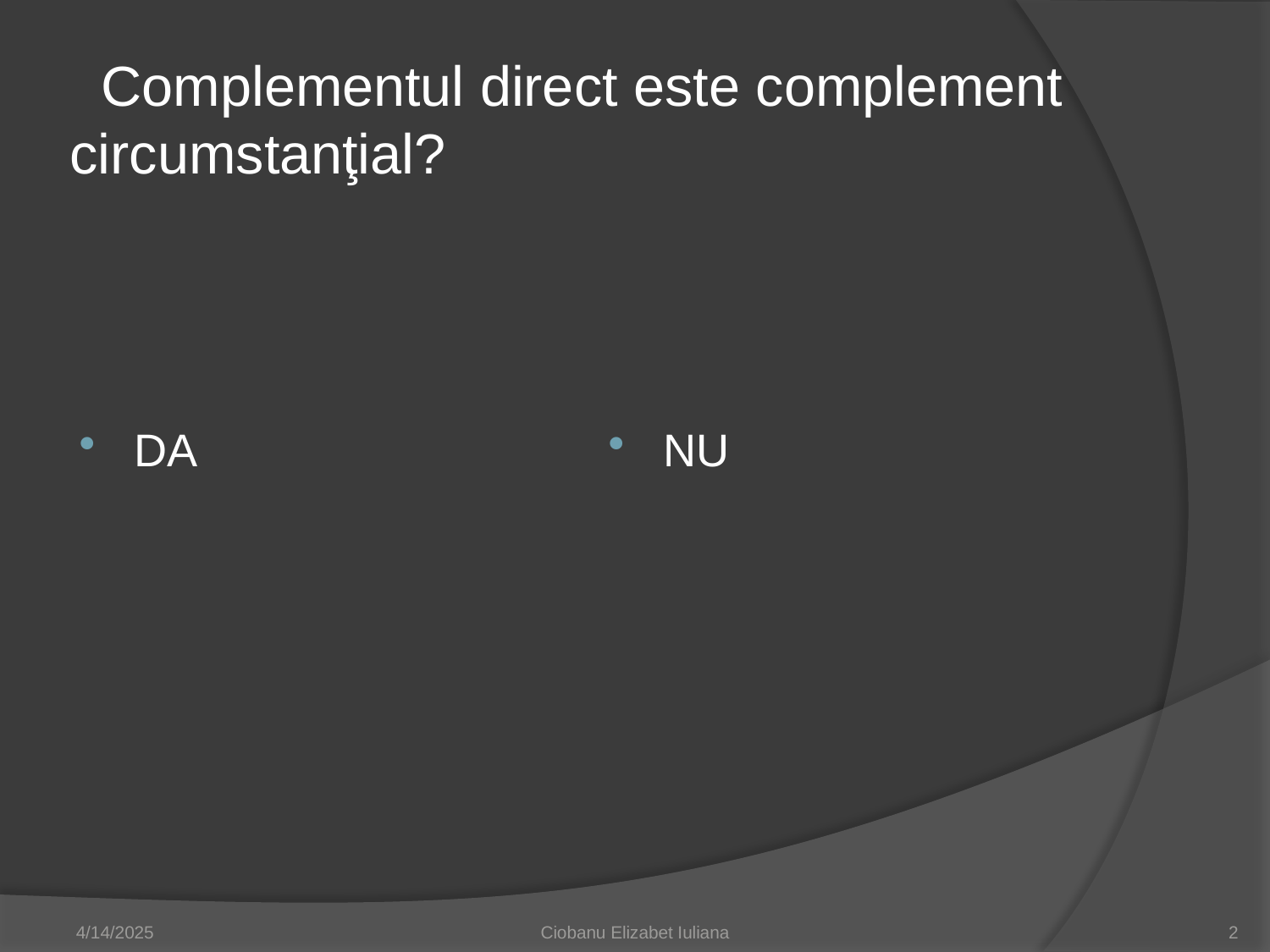

# Complementul direct este complement circumstanţial?

DA

NU
4/14/2025
Ciobanu Elizabet Iuliana
2